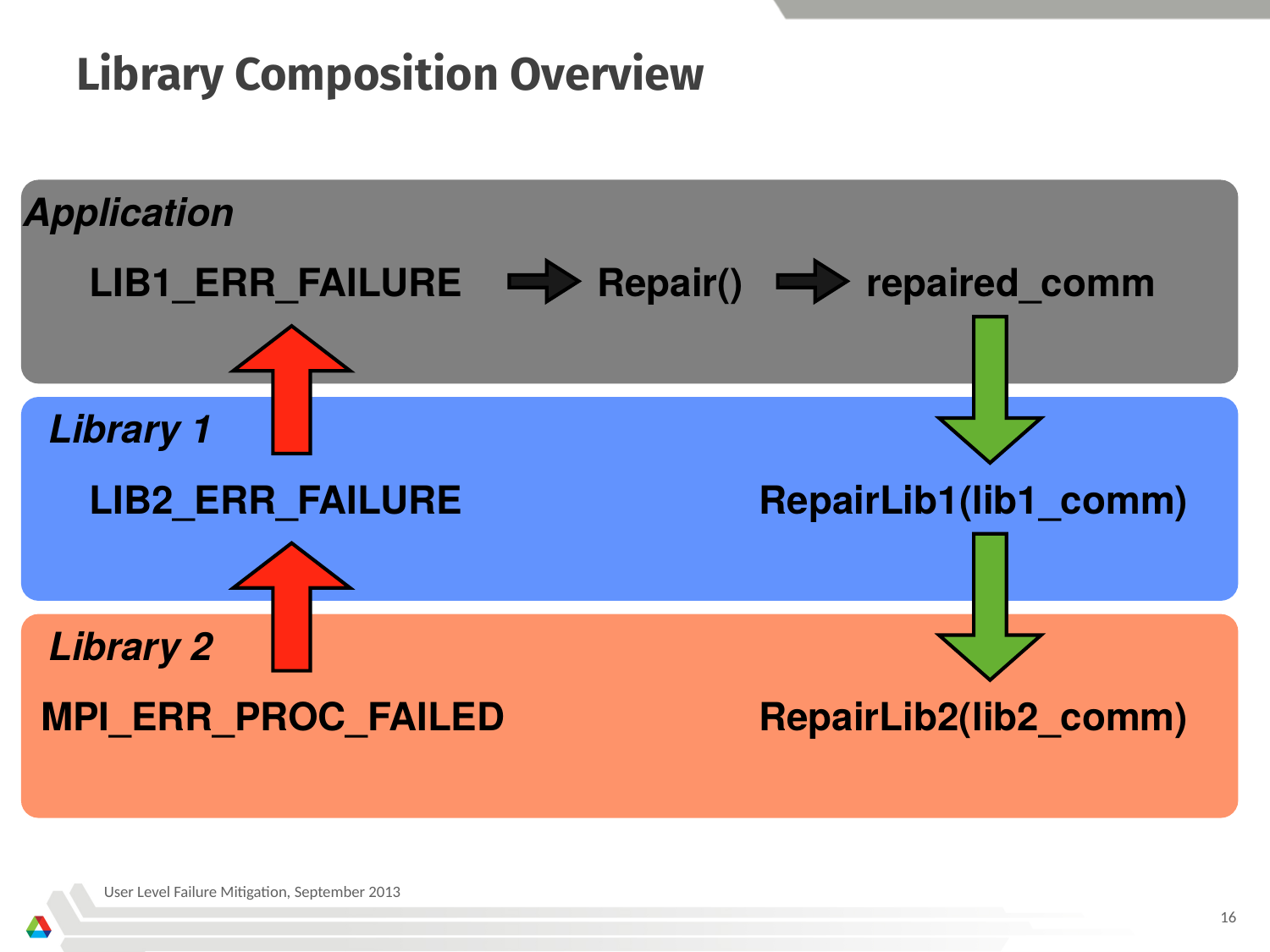

# Library Composition Overview

Application
LIB1_ERR_FAILURE
Repair()
repaired_comm

Library 1
LIB2_ERR_FAILURE
RepairLib1(lib1_comm)

Library 2
MPI_ERR_PROC_FAILED
RepairLib2(lib2_comm)
User Level Failure Mitigation, September 2013
16